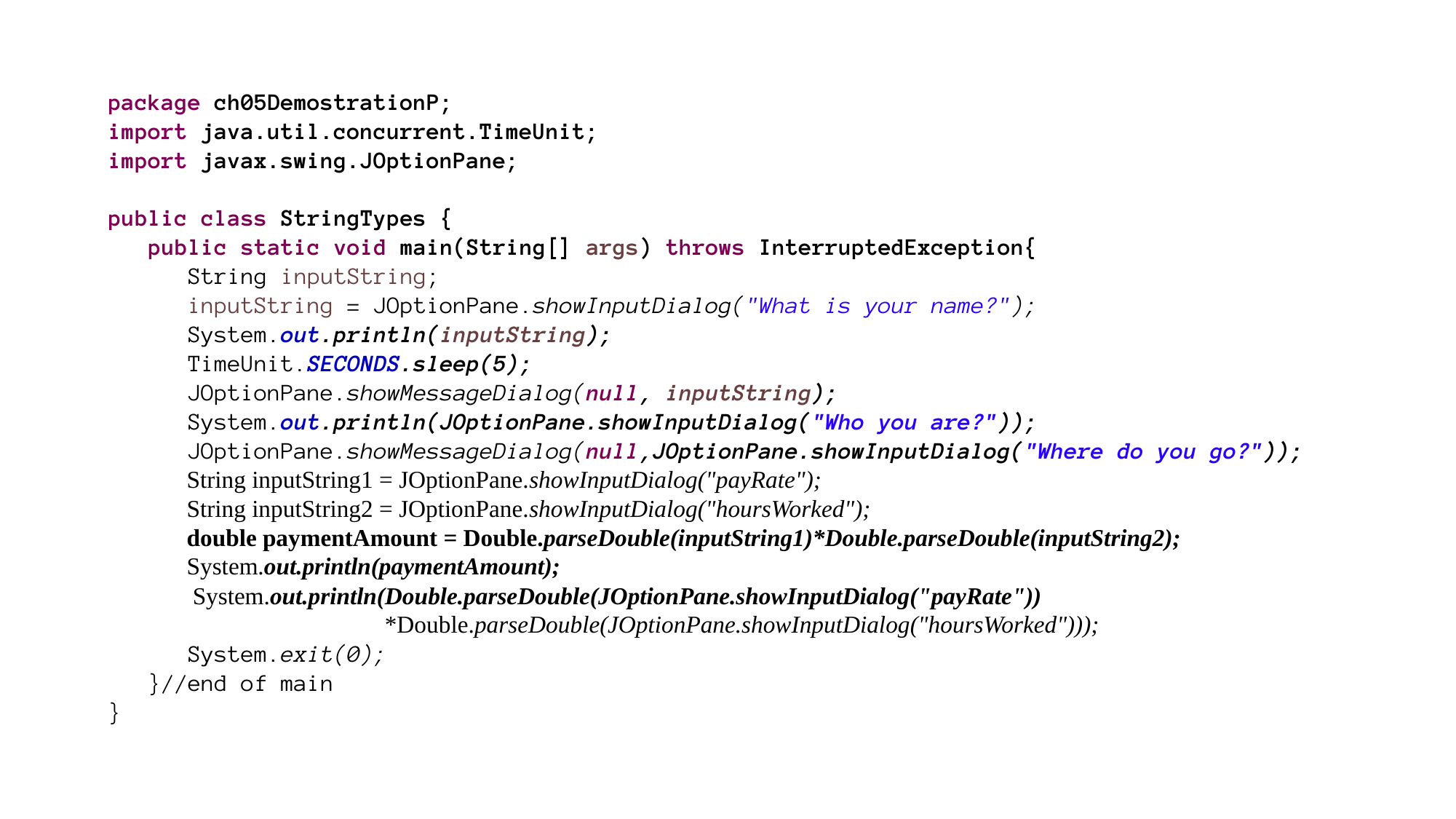

package ch05DemostrationP;
import java.util.concurrent.TimeUnit;
import javax.swing.JOptionPane;

public class StringTypes {
   public static void main(String[] args) throws InterruptedException{
      String inputString;
      inputString = JOptionPane.showInputDialog("What is your name?");
      System.out.println(inputString);
      TimeUnit.SECONDS.sleep(5);
      JOptionPane.showMessageDialog(null, inputString);
      System.out.println(JOptionPane.showInputDialog("Who you are?"));
      JOptionPane.showMessageDialog(null,JOptionPane.showInputDialog("Where do you go?"));
             String inputString1 = JOptionPane.showInputDialog("payRate");
             String inputString2 = JOptionPane.showInputDialog("hoursWorked");
             double paymentAmount = Double.parseDouble(inputString1)*Double.parseDouble(inputString2);
             System.out.println(paymentAmount);
              System.out.println(Double.parseDouble(JOptionPane.showInputDialog("payRate"))
                                              *Double.parseDouble(JOptionPane.showInputDialog("hoursWorked")));
      System.exit(0);
   }//end of main
}